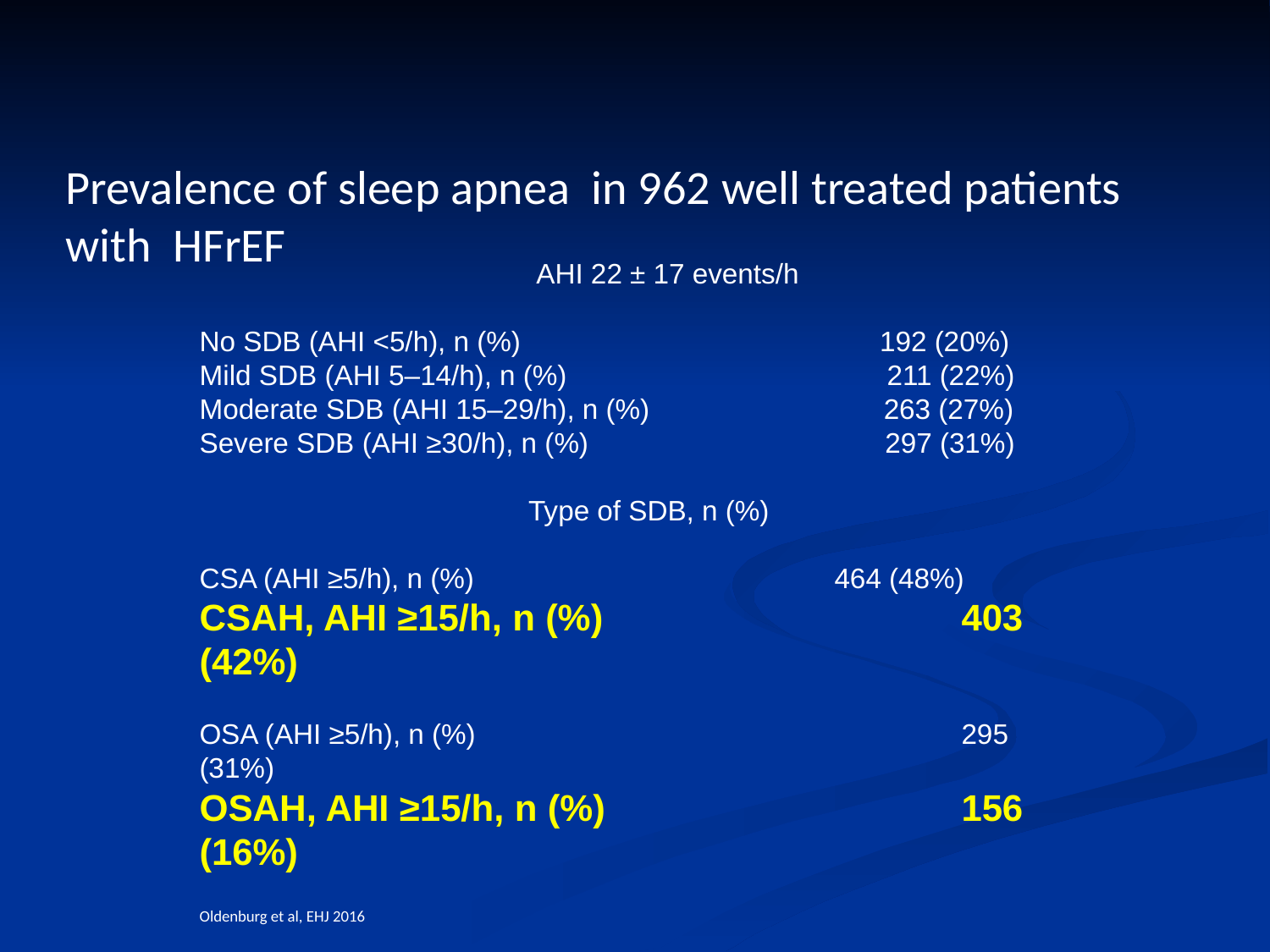

Prevalence of sleep apnea  in 962 well treated patients with  HFrEF
                                           AHI 22 ± 17 events/h

No SDB (AHI <5/h), n (%)                                              192 (20%)
Mild SDB (AHI 5–14/h), n (%)                                         211 (22%)
Moderate SDB (AHI 15–29/h), n (%)                              263 (27%)
Severe SDB (AHI ≥30/h), n (%)                                      297 (31%)

                                          Type of SDB, n (%)

CSA (AHI ≥5/h), n (%)                                         	464 (48%)
CSAH, AHI ≥15/h, n (%)                        	403 (42%)

OSA (AHI ≥5/h), n (%)                                              	295 (31%)
OSAH, AHI ≥15/h, n (%)                          	156 (16%)

Oldenburg et al, EHJ 2016